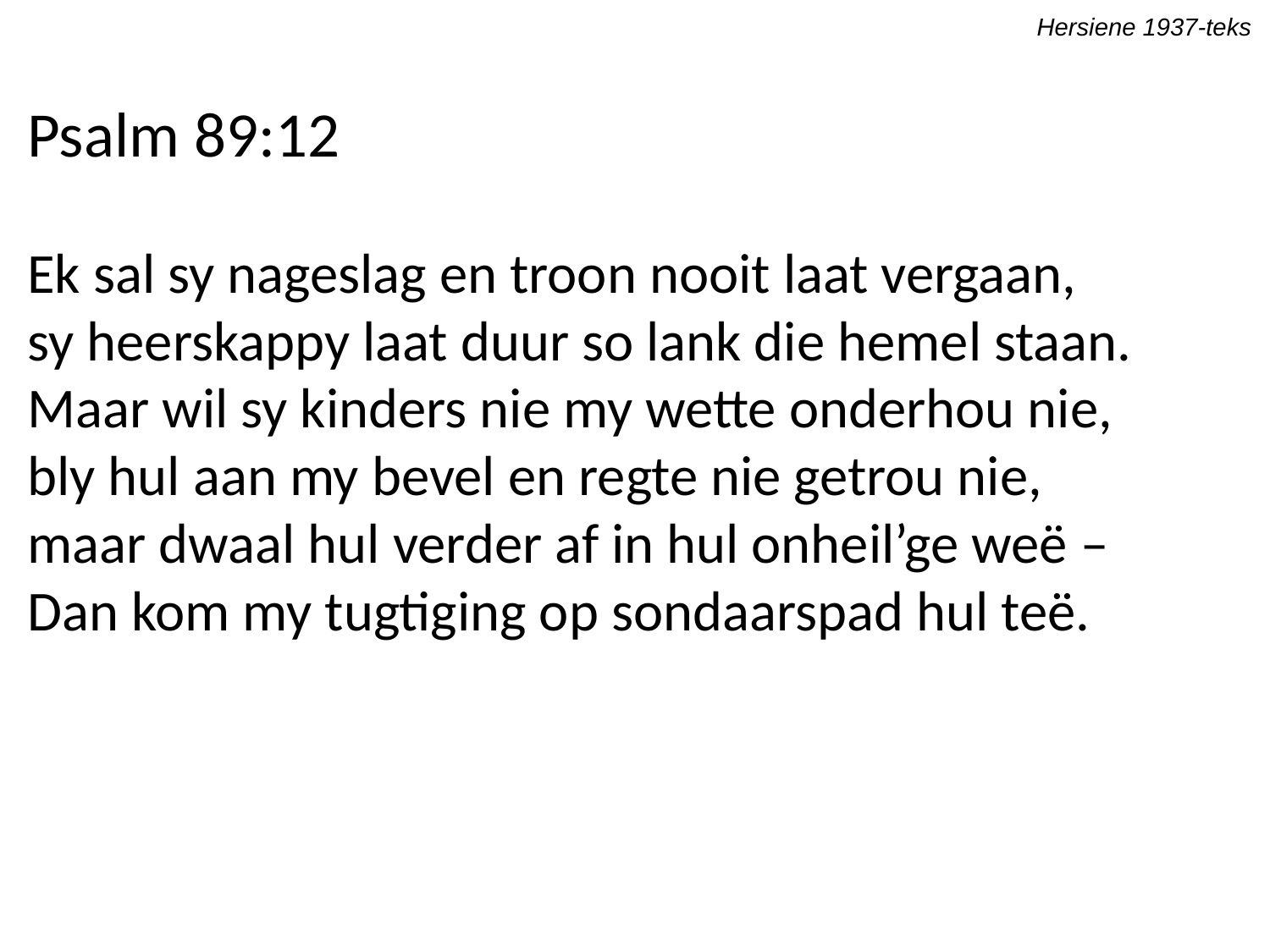

Hersiene 1937-teks
Psalm 89:12

Ek sal sy nageslag en troon nooit laat vergaan,
sy heerskappy laat duur so lank die hemel staan.
Maar wil sy kinders nie my wette onderhou nie,
bly hul aan my bevel en regte nie getrou nie,
maar dwaal hul verder af in hul onheil’ge weë –
Dan kom my tugtiging op sondaarspad hul teë.